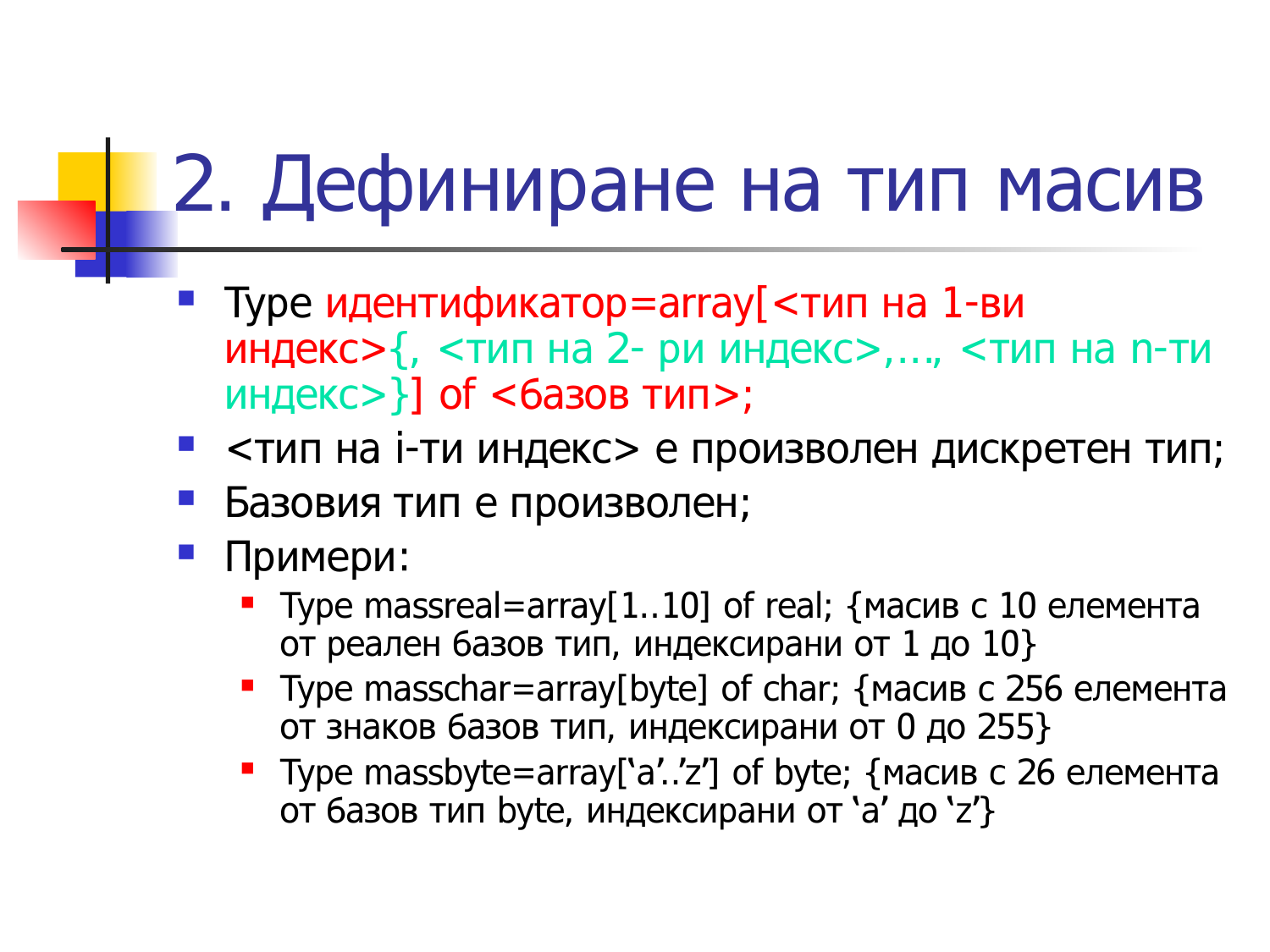

# 2. Дефиниране на тип масив
Type идентификатор=array[<тип на 1-ви индекс>{, <тип на 2- ри индекс>,..., <тип на n-ти индекс>}] of <базов тип>;
<тип на i-ти индекс> е произволен дискретен тип;
Базовия тип е произволен;
Примери:
Type massreal=array[1..10] of real; {масив с 10 елемента от реален базов тип, индексирани от 1 до 10}
Type masschar=array[byte] of char; {масив с 256 елемента от знаков базов тип, индексирани от 0 до 255}
Type massbyte=array[‘a’..’z’] of byte; {масив с 26 елемента от базов тип byte, индексирани от ‘a’ до ‘z’}